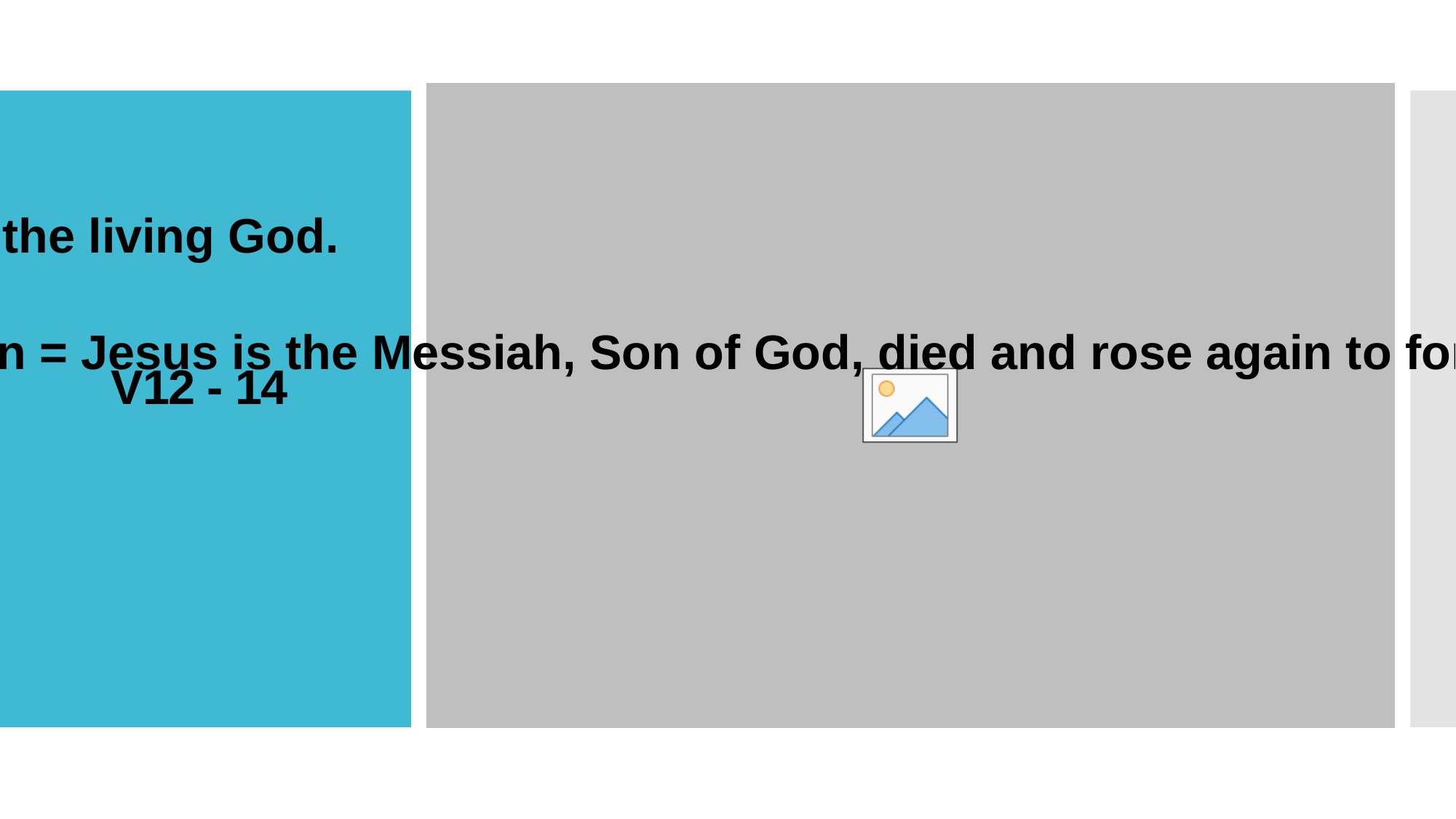

12 *See to it = be determined
    *that none of you has a sinful, unbelieving heart that turns away from the living God.
13 *But encourage one another daily,…
14 * We share in Christ, if we indeed hold firmly to our original conviction = Jesus is the Messiah, Son of God, died and rose again to forgive all our sins, is at the right hand of the Father, and will return as our reigning King!
# V12 - 14